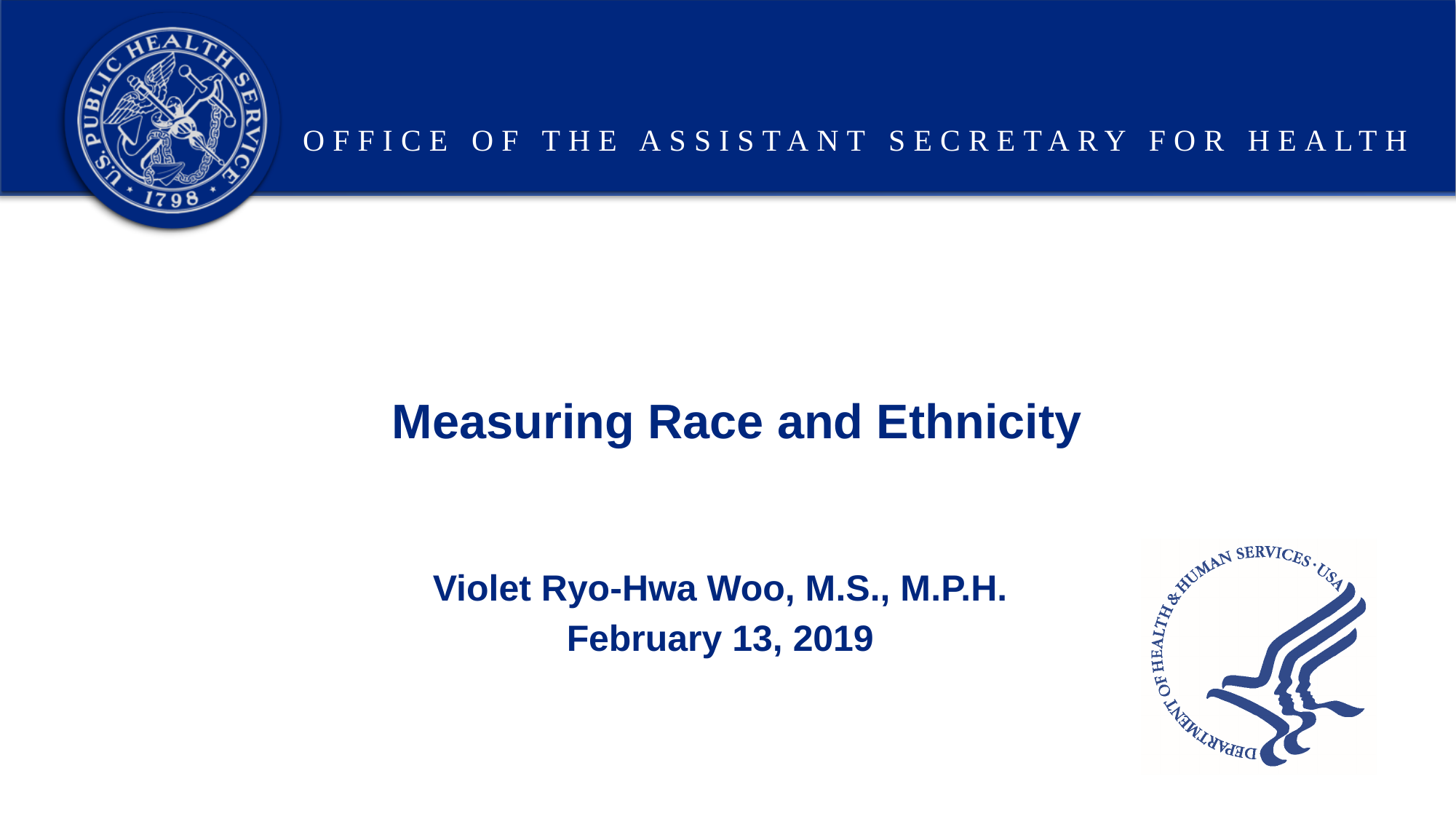

# Measuring Race and Ethnicity
Violet Ryo-Hwa Woo, M.S., M.P.H.
February 13, 2019